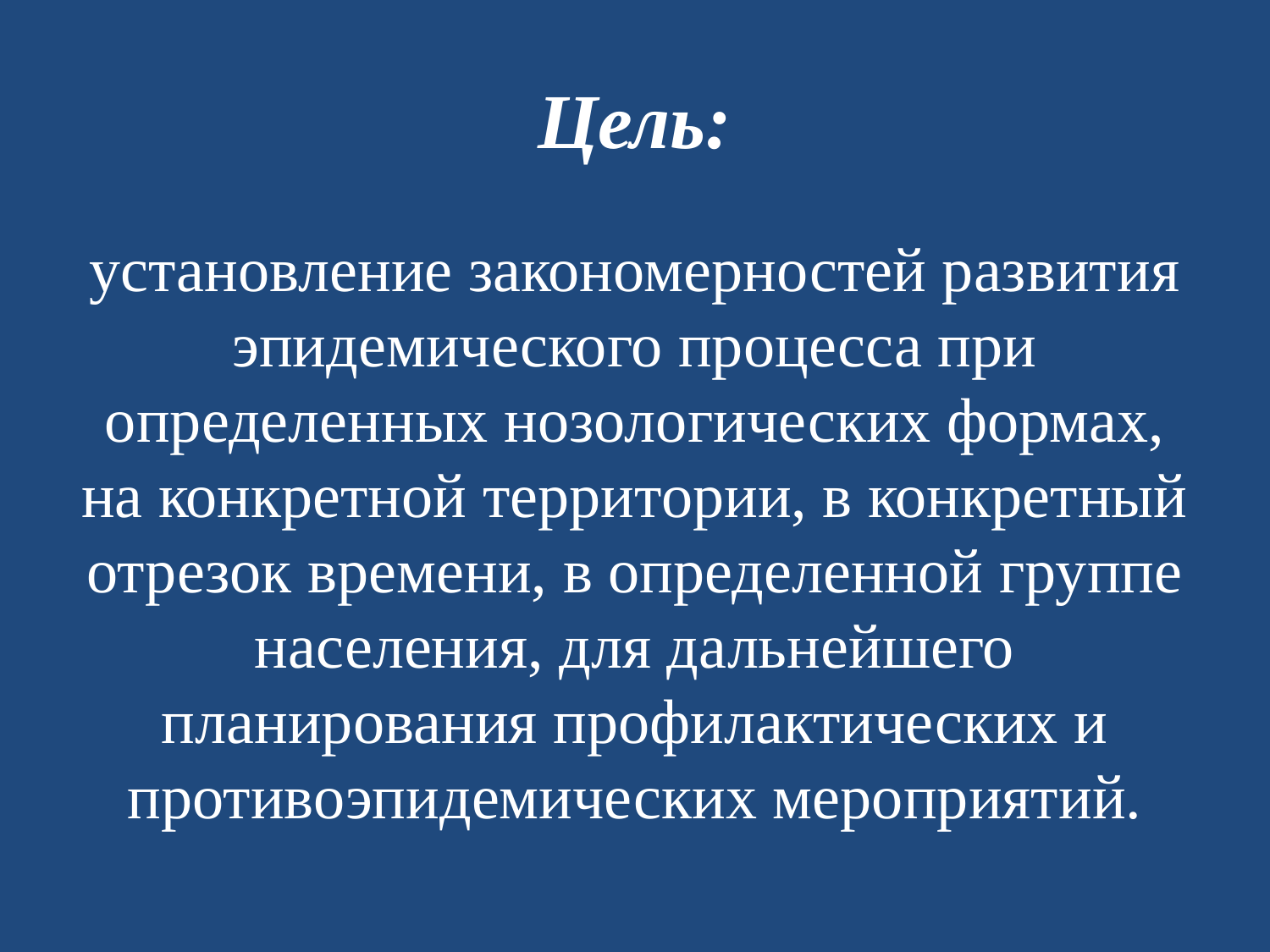

# Цель:
установление закономерностей развития эпидемического процесса при определенных нозологических формах, на конкретной территории, в конкретный отрезок времени, в определенной группе населения, для дальнейшего планирования профилактических и противоэпидемических мероприятий.